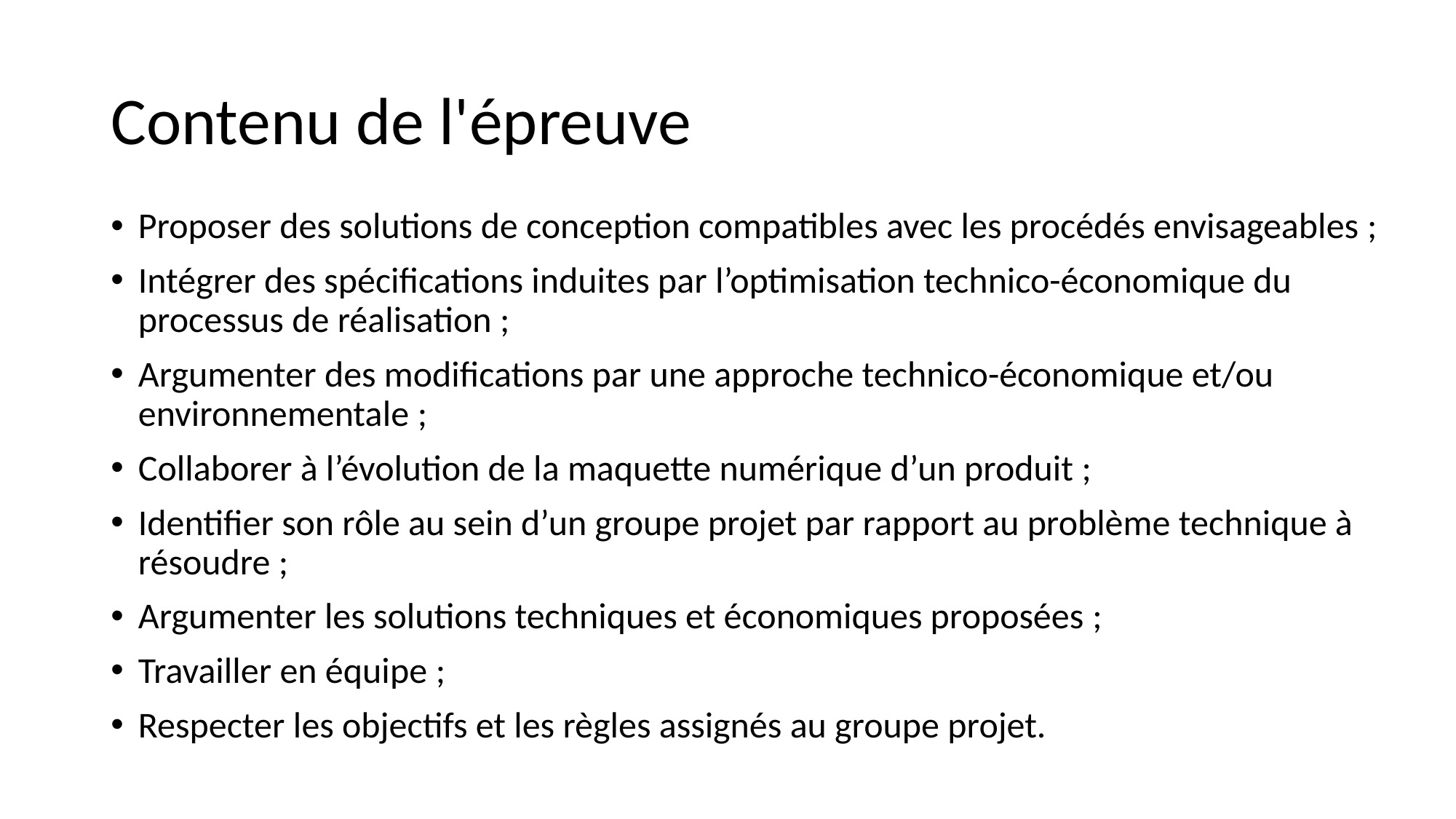

# Contenu de l'épreuve
Proposer des solutions de conception compatibles avec les procédés envisageables ;
Intégrer des spécifications induites par l’optimisation technico-économique du processus de réalisation ;
Argumenter des modifications par une approche technico-économique et/ou environnementale ;
Collaborer à l’évolution de la maquette numérique d’un produit ;
Identifier son rôle au sein d’un groupe projet par rapport au problème technique à résoudre ;
Argumenter les solutions techniques et économiques proposées ;
Travailler en équipe ;
Respecter les objectifs et les règles assignés au groupe projet.